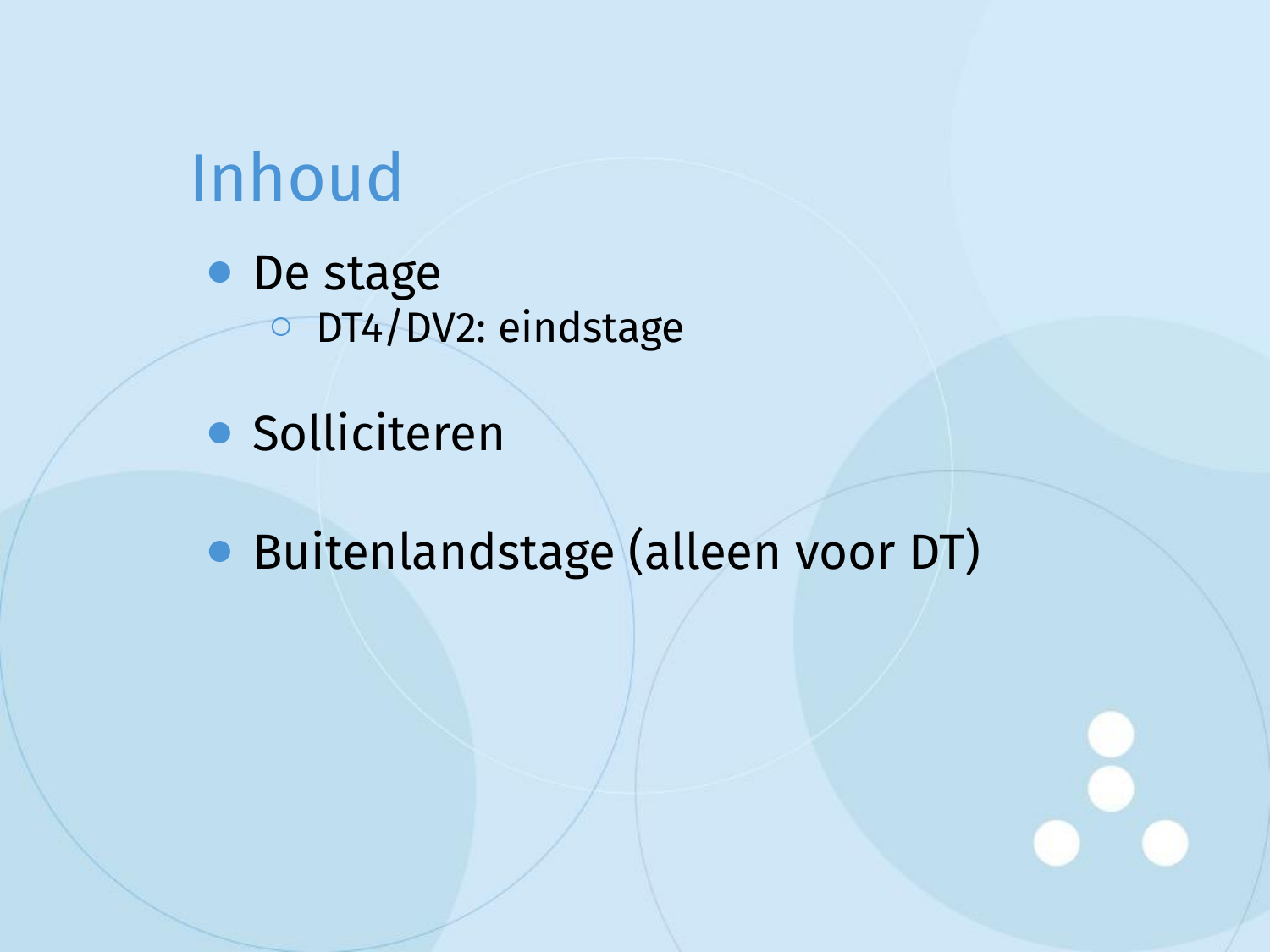

# Inhoud
De stage
DT4/DV2: eindstage
Solliciteren
Buitenlandstage (alleen voor DT)